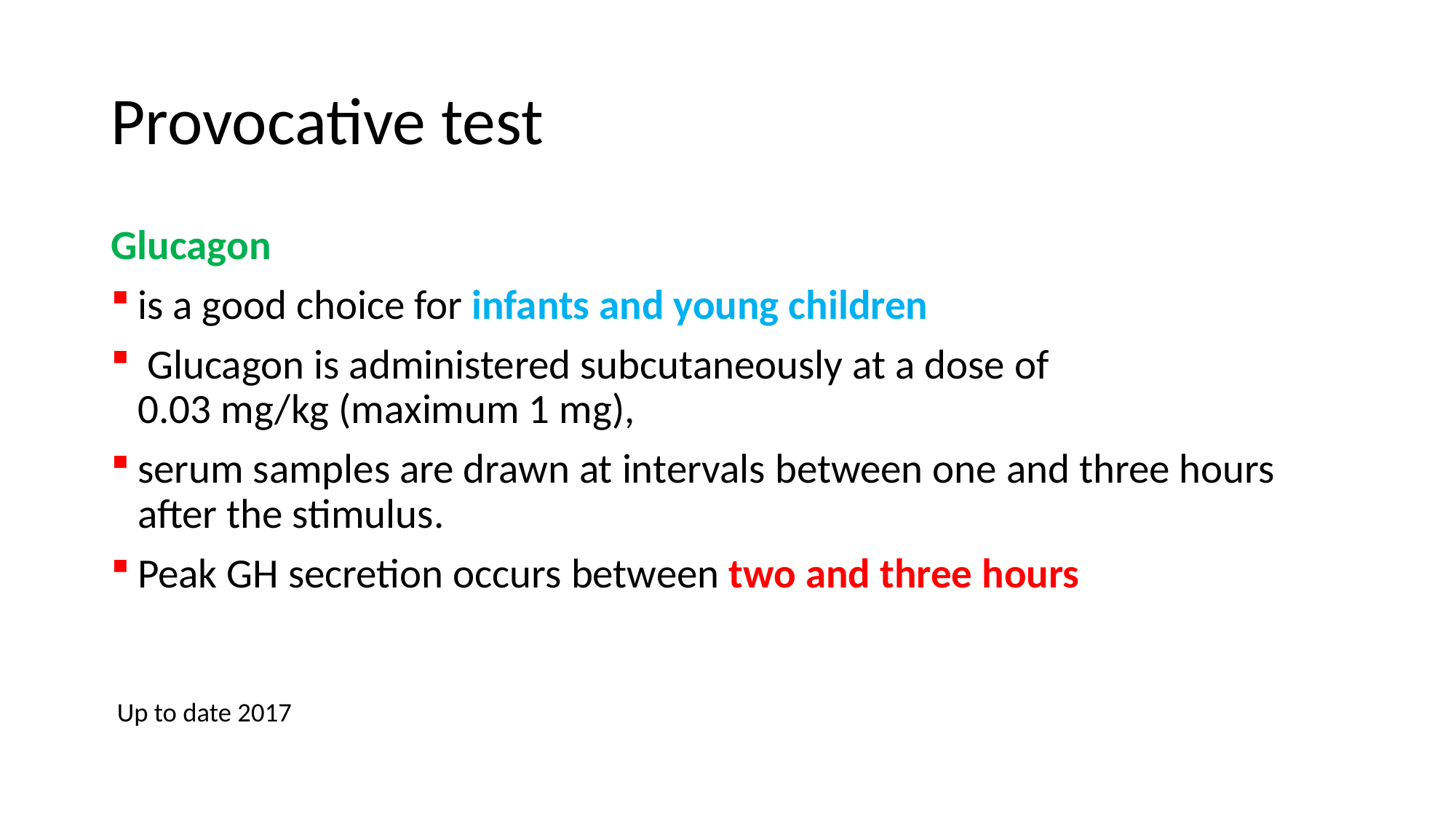

# Provocative test
Glucagon
is a good choice for infants and young children
 Glucagon is administered subcutaneously at a dose of 0.03 mg/kg (maximum 1 mg),
serum samples are drawn at intervals between one and three hours after the stimulus.
Peak GH secretion occurs between two and three hours

 Up to date 2017